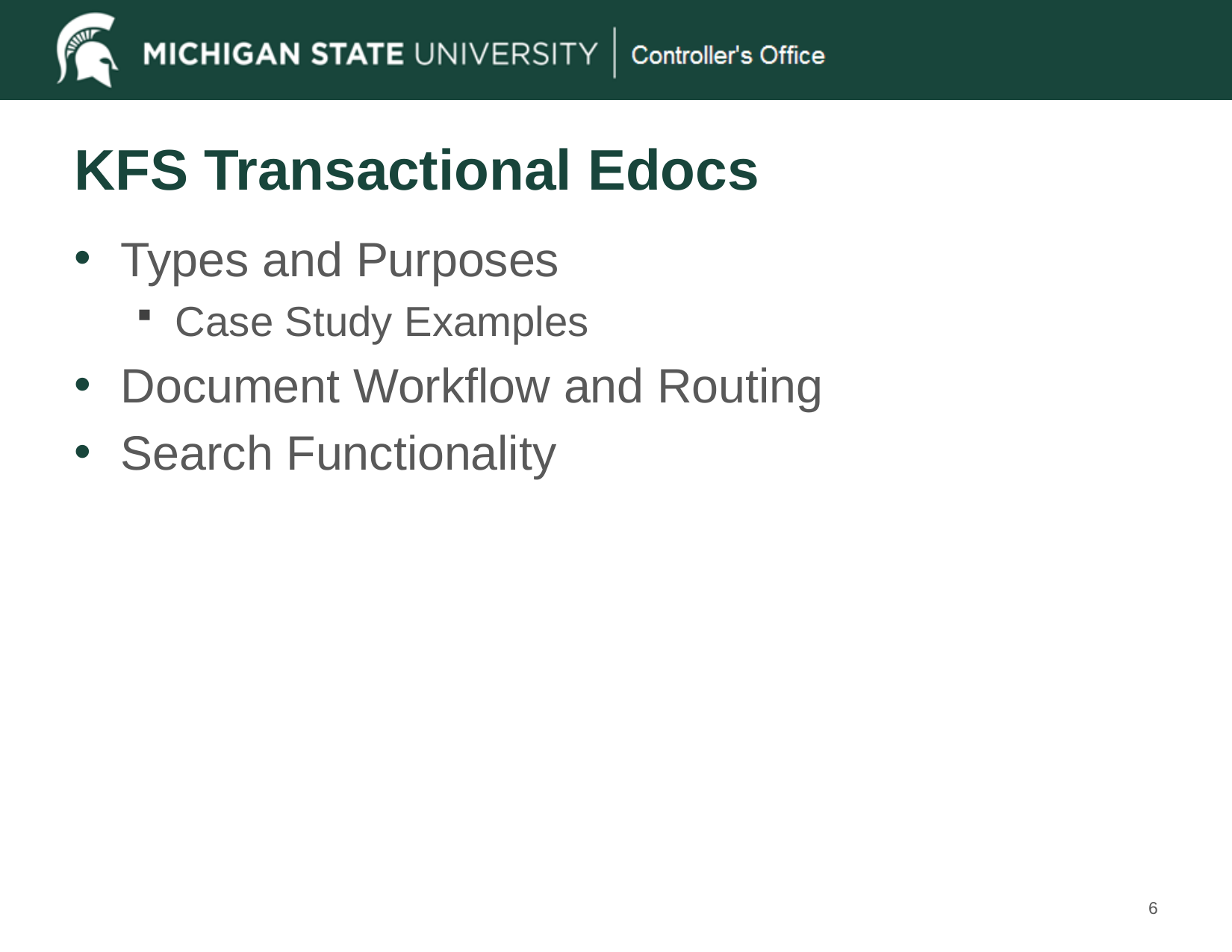

# KFS Transactional Edocs
Types and Purposes
Case Study Examples
Document Workflow and Routing
Search Functionality
6